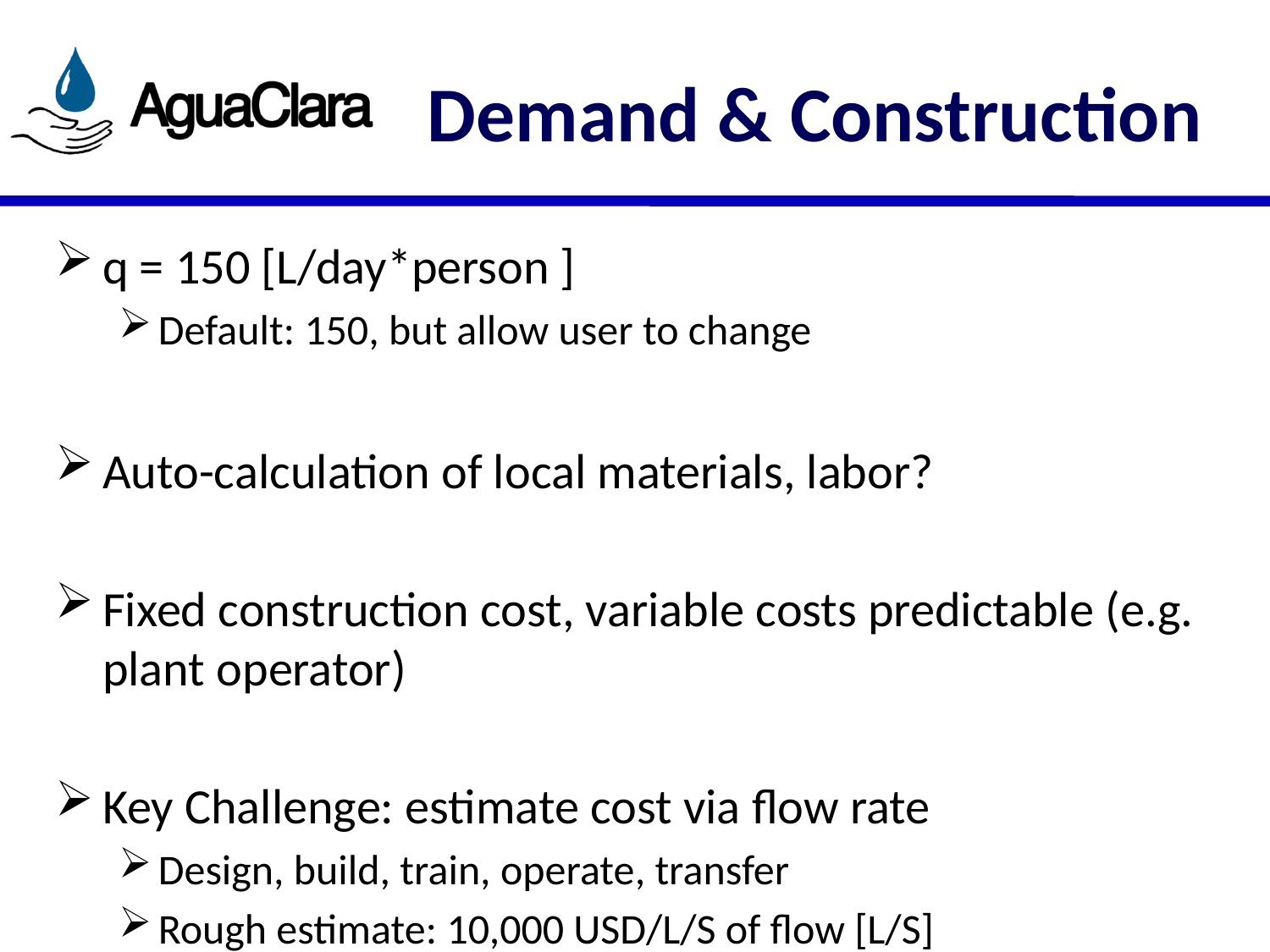

# Demand & Construction
q = 150 [L/day*person ]
Default: 150, but allow user to change

Auto-calculation of local materials, labor?

Fixed construction cost, variable costs predictable (e.g. plant operator)

Key Challenge: estimate cost via flow rate
Design, build, train, operate, transfer
Rough estimate: 10,000 USD/L/S of flow [L/S]